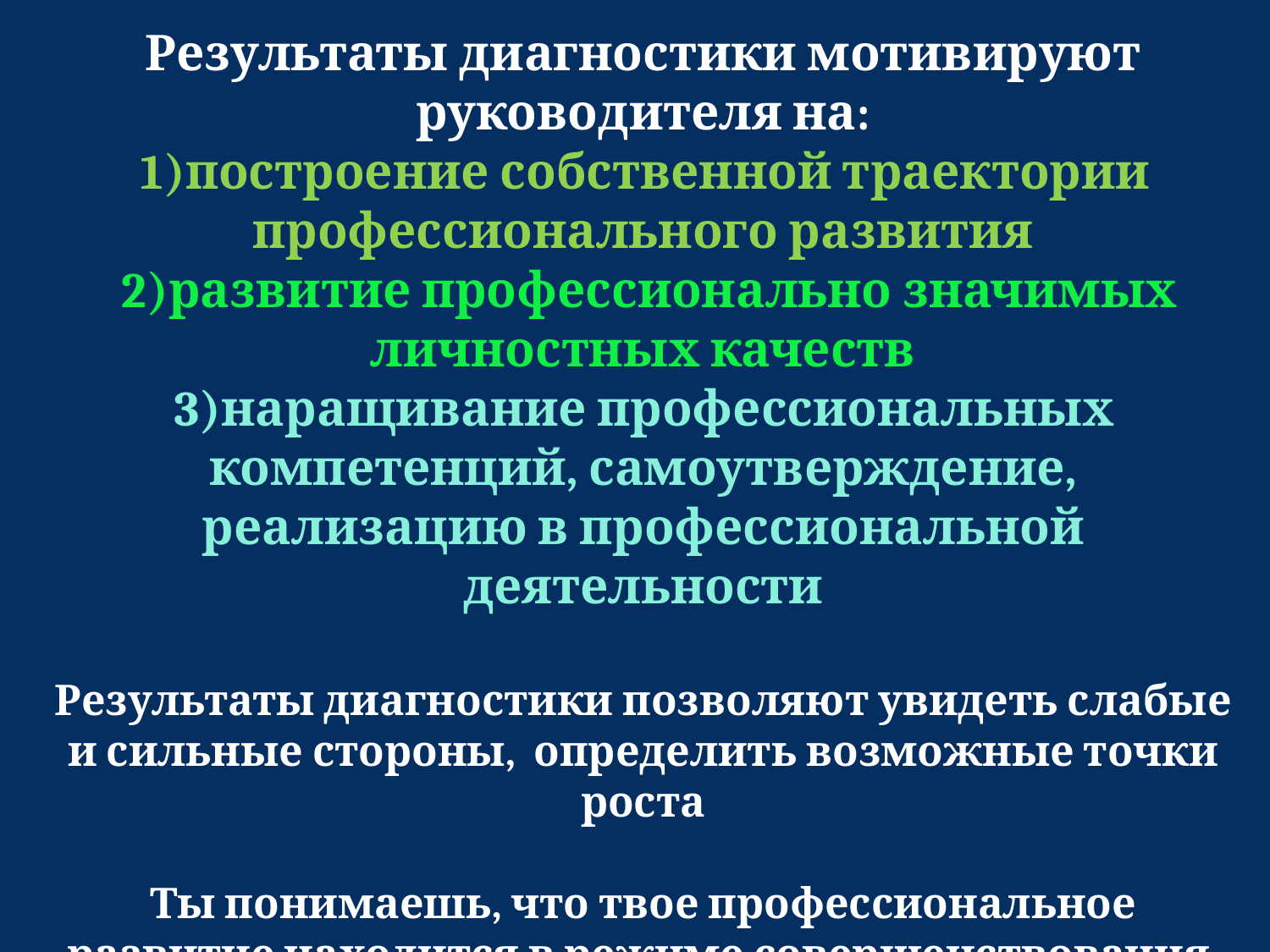

Результаты диагностики мотивируют руководителя на:
1)построение собственной траектории профессионального развития
 2)развитие профессионально значимых личностных качеств
3)наращивание профессиональных компетенций, самоутверждение, реализацию в профессиональной деятельности

Результаты диагностики позволяют увидеть слабые и сильные стороны,  определить возможные точки роста

Ты понимаешь, что твое профессиональное развитие находится в режиме совершенствования